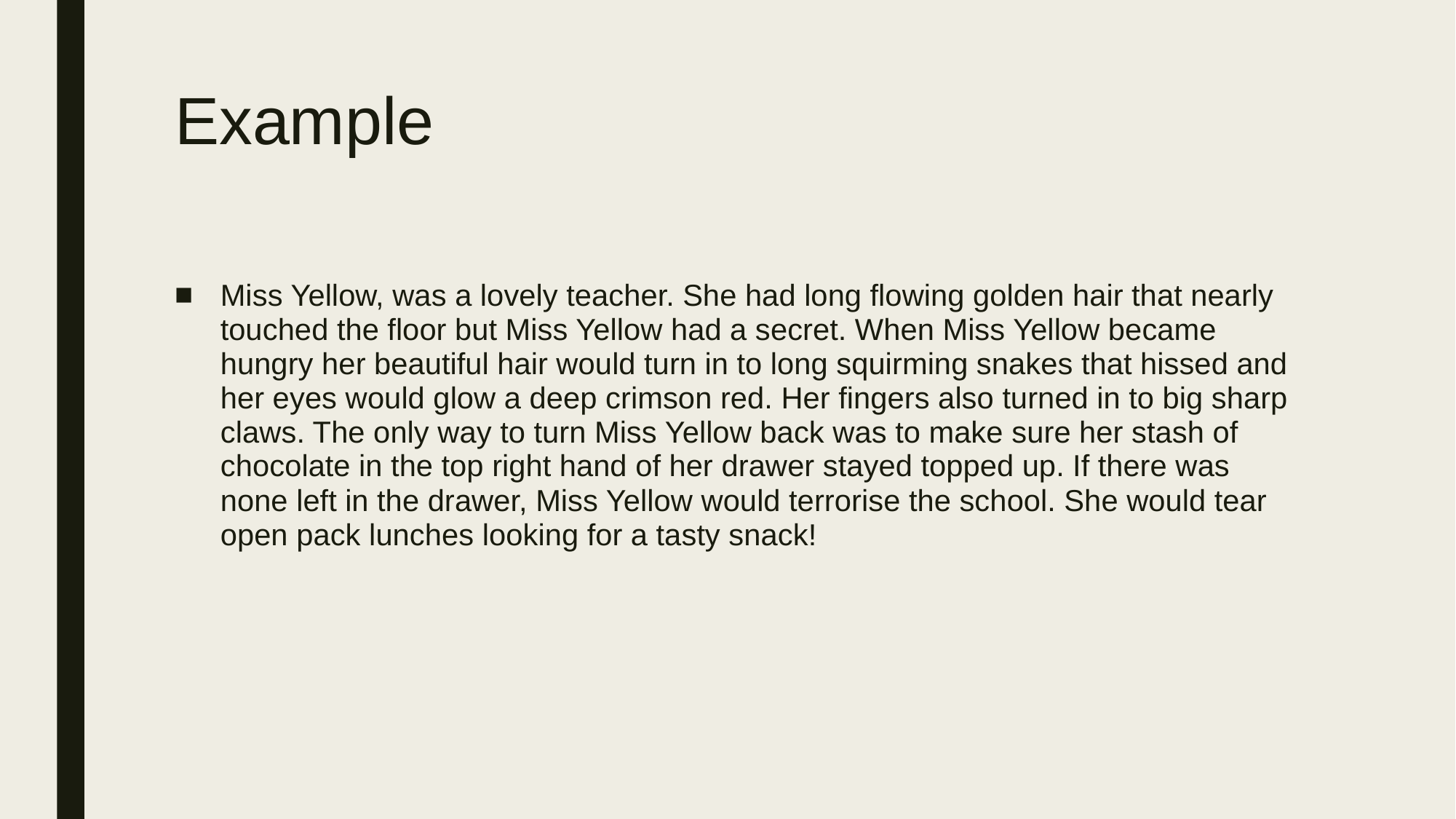

# Example
Miss Yellow, was a lovely teacher. She had long flowing golden hair that nearly touched the floor but Miss Yellow had a secret. When Miss Yellow became hungry her beautiful hair would turn in to long squirming snakes that hissed and her eyes would glow a deep crimson red. Her fingers also turned in to big sharp claws. The only way to turn Miss Yellow back was to make sure her stash of chocolate in the top right hand of her drawer stayed topped up. If there was none left in the drawer, Miss Yellow would terrorise the school. She would tear open pack lunches looking for a tasty snack!